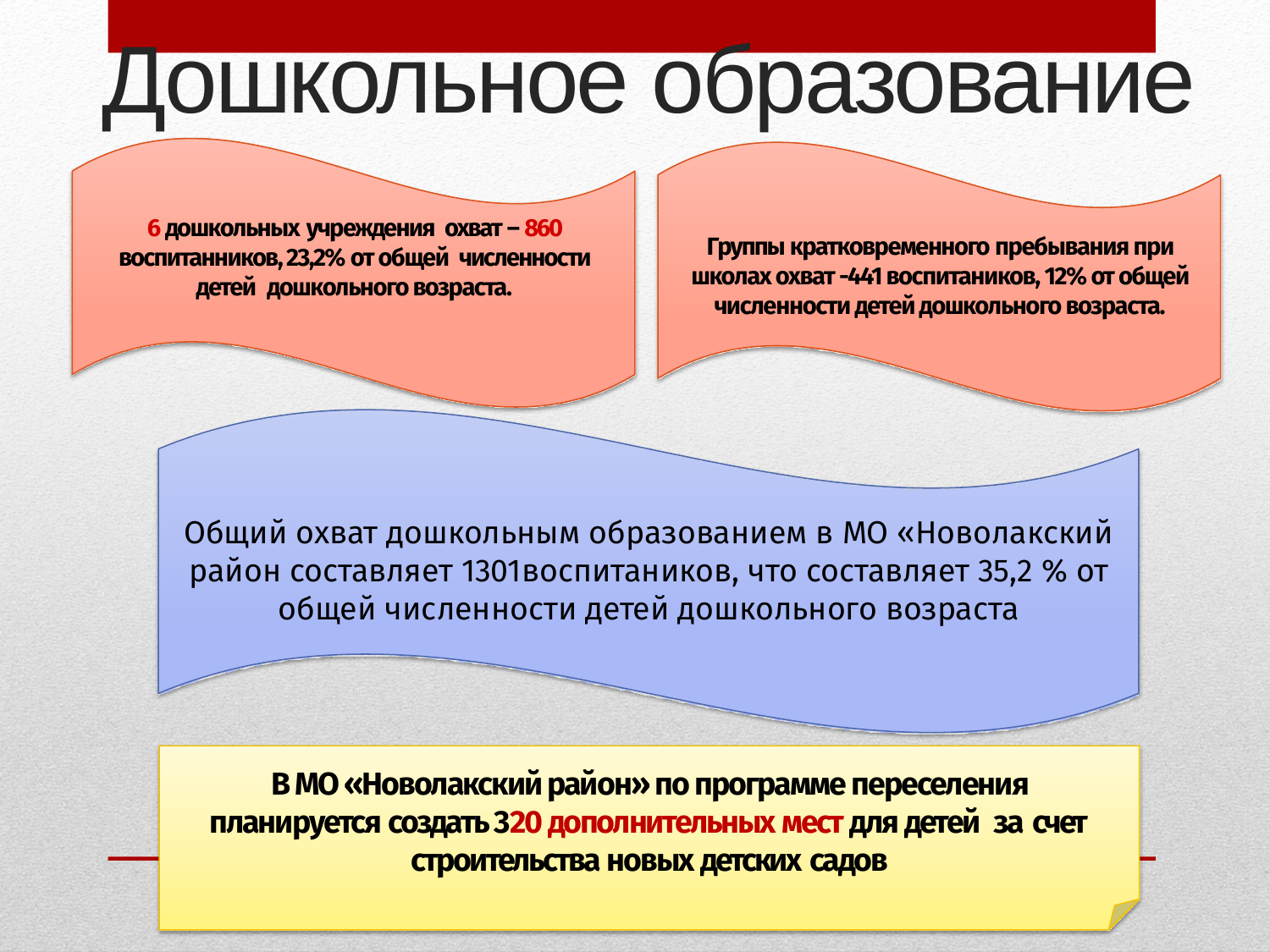

# Дошкольное образование

6 дошкольных учреждения  охват – 860 воспитанников, 23,2% от общей  численности детей  дошкольного возраста.

Группы кратковременного пребывания при школах охват -441 воспитаников, 12% от общей численности детей дошкольного возраста.

Общий охват дошкольным образованием в МО «Новолакский район составляет 1301воспитаников, что составляет 35,2 % от общей численности детей дошкольного возраста

В МО «Новолакский район» по программе переселения планируется создать 320 дополнительных мест для детей  за счет  строительства новых детских садов